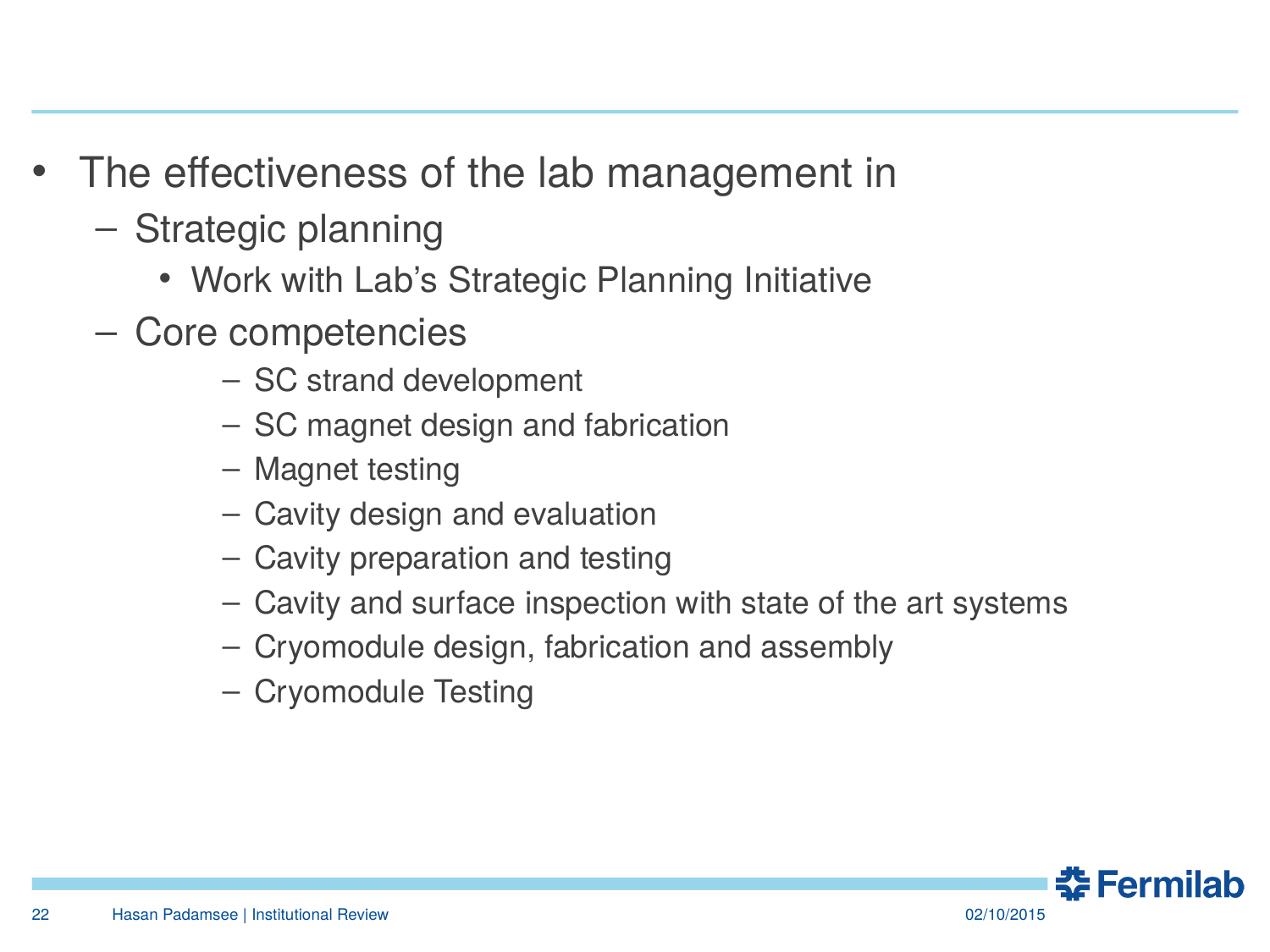

#
The effectiveness of the lab management in
Strategic planning
Work with Lab’s Strategic Planning Initiative
Core competencies
SC strand development
SC magnet design and fabrication
Magnet testing
Cavity design and evaluation
Cavity preparation and testing
Cavity and surface inspection with state of the art systems
Cryomodule design, fabrication and assembly
Cryomodule Testing
22
Hasan Padamsee | Institutional Review
02/10/2015